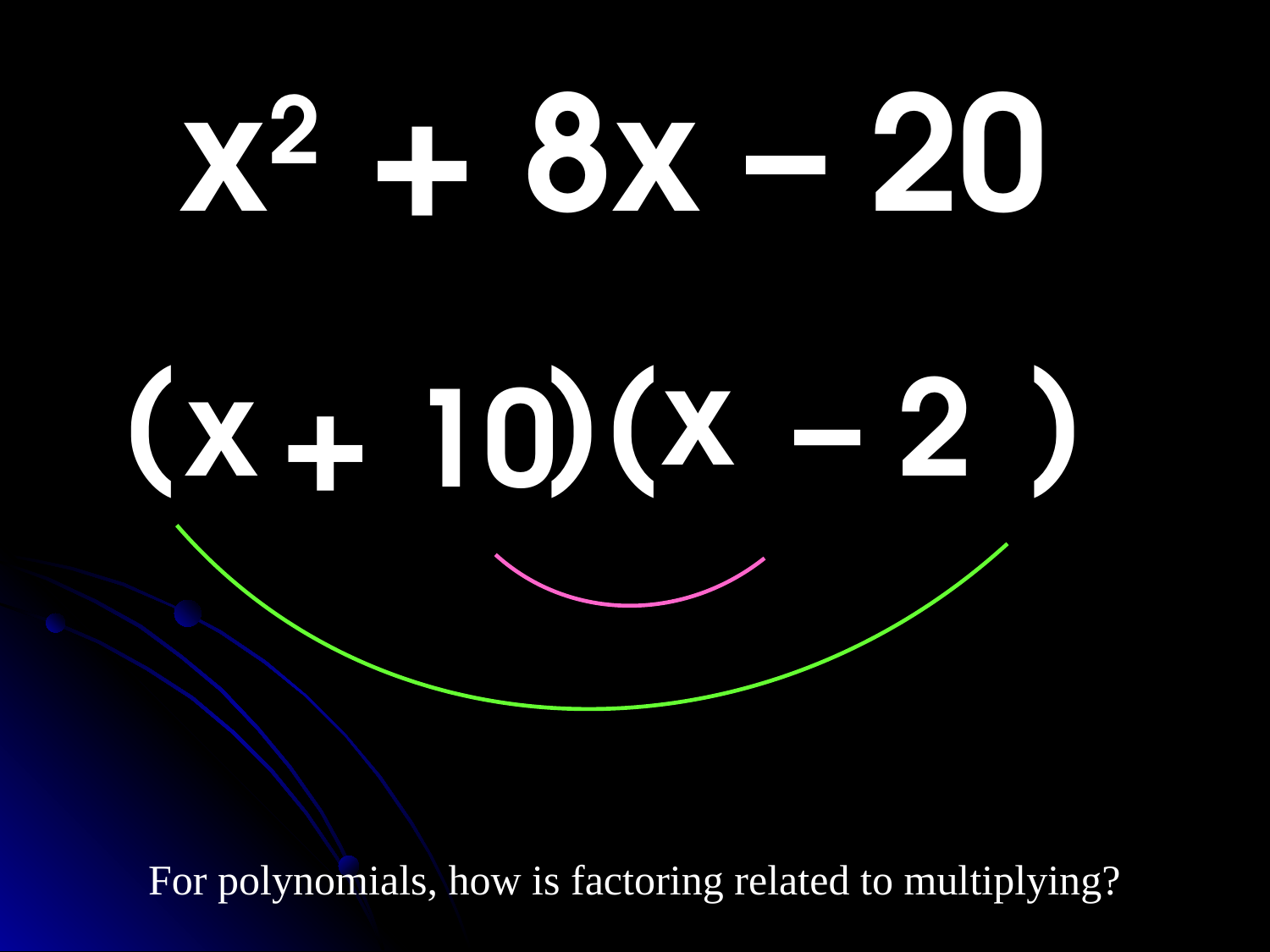

x2 + 8x – 20

(          )(          )
x
x
– 2
+ 10

For polynomials, how is factoring related to multiplying?